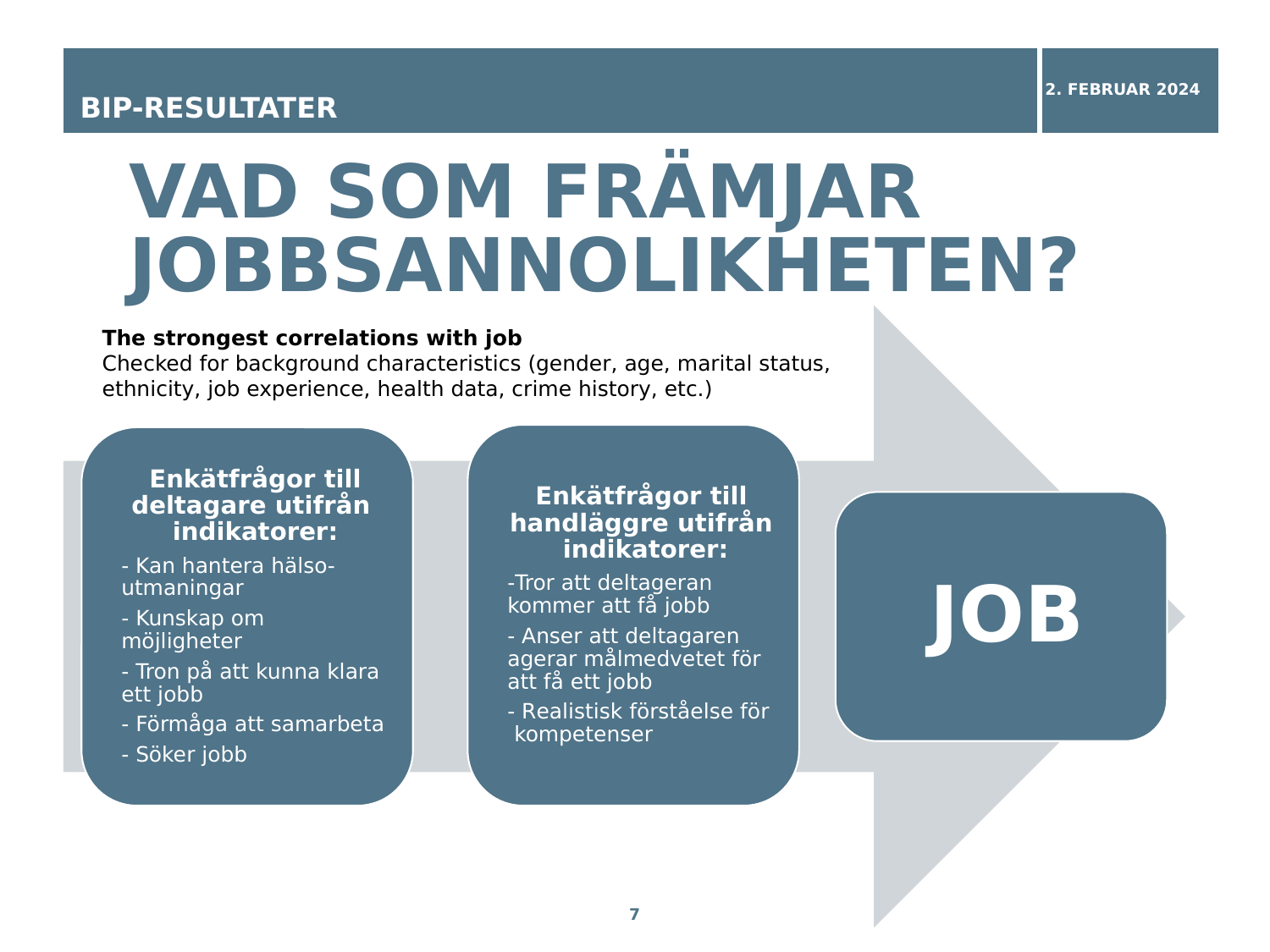

Bip-resultater
2. februar 2024
# Vad som främjar jobbsannolikheten?
Enkätfrågor till deltagare utifrån  indikatorer:
- Kan hantera hälso-utmaningar
- Kunskap om möjligheter
- Tron på att kunna klara ett jobb
- Förmåga att samarbeta
- Söker jobb
Enkätfrågor till handläggre utifrån  indikatorer:
-Tror att deltageran kommer att få jobb
- Anser att deltagaren  agerar målmedvetet för att få ett jobb
- Realistisk förståelse för  kompetenser
JOB
The strongest correlations with job
Checked for background characteristics (gender, age, marital status, ethnicity, job experience, health data, crime history, etc.)